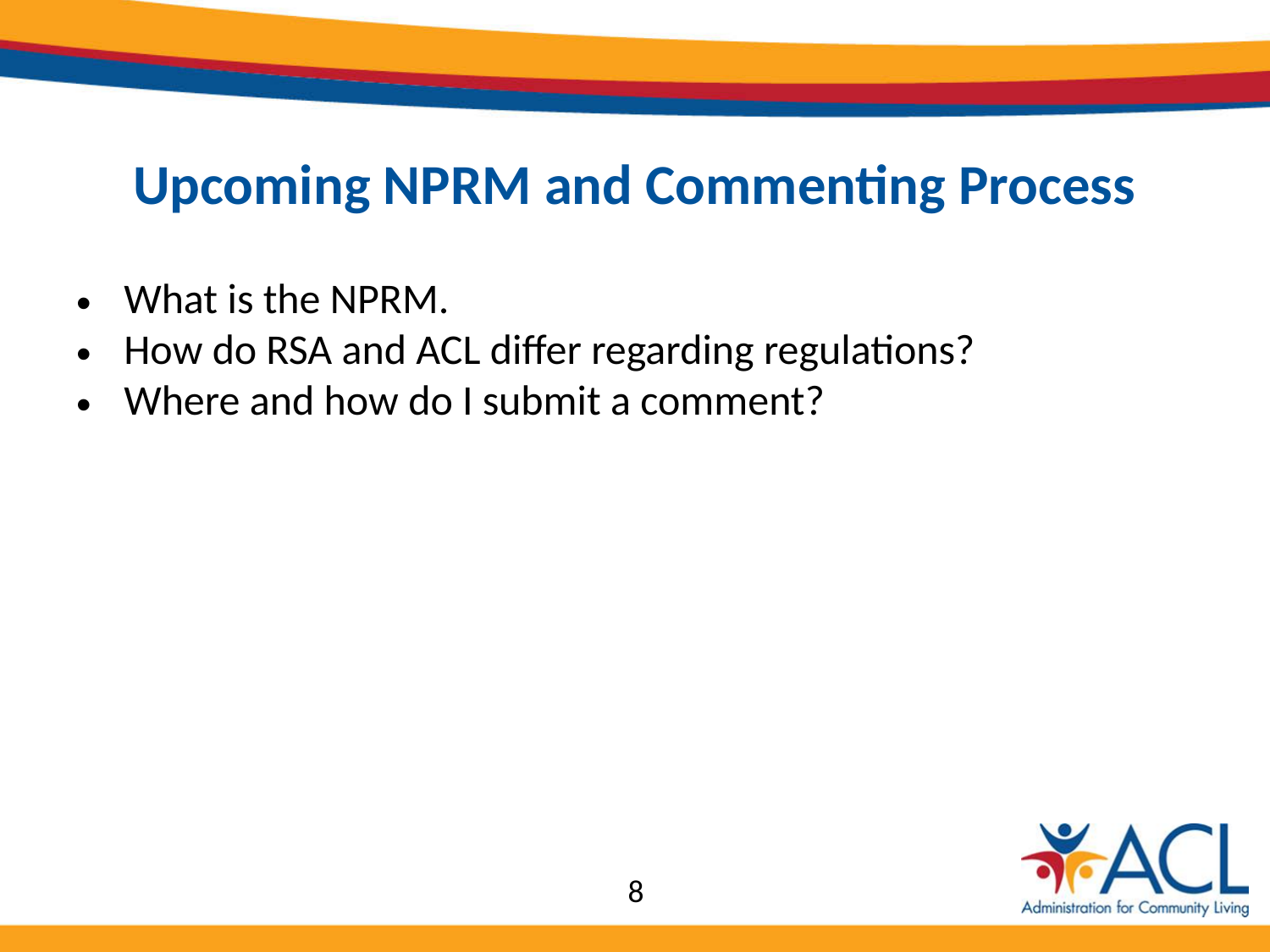

# Upcoming NPRM and Commenting Process
What is the NPRM.
How do RSA and ACL differ regarding regulations?
Where and how do I submit a comment?

8